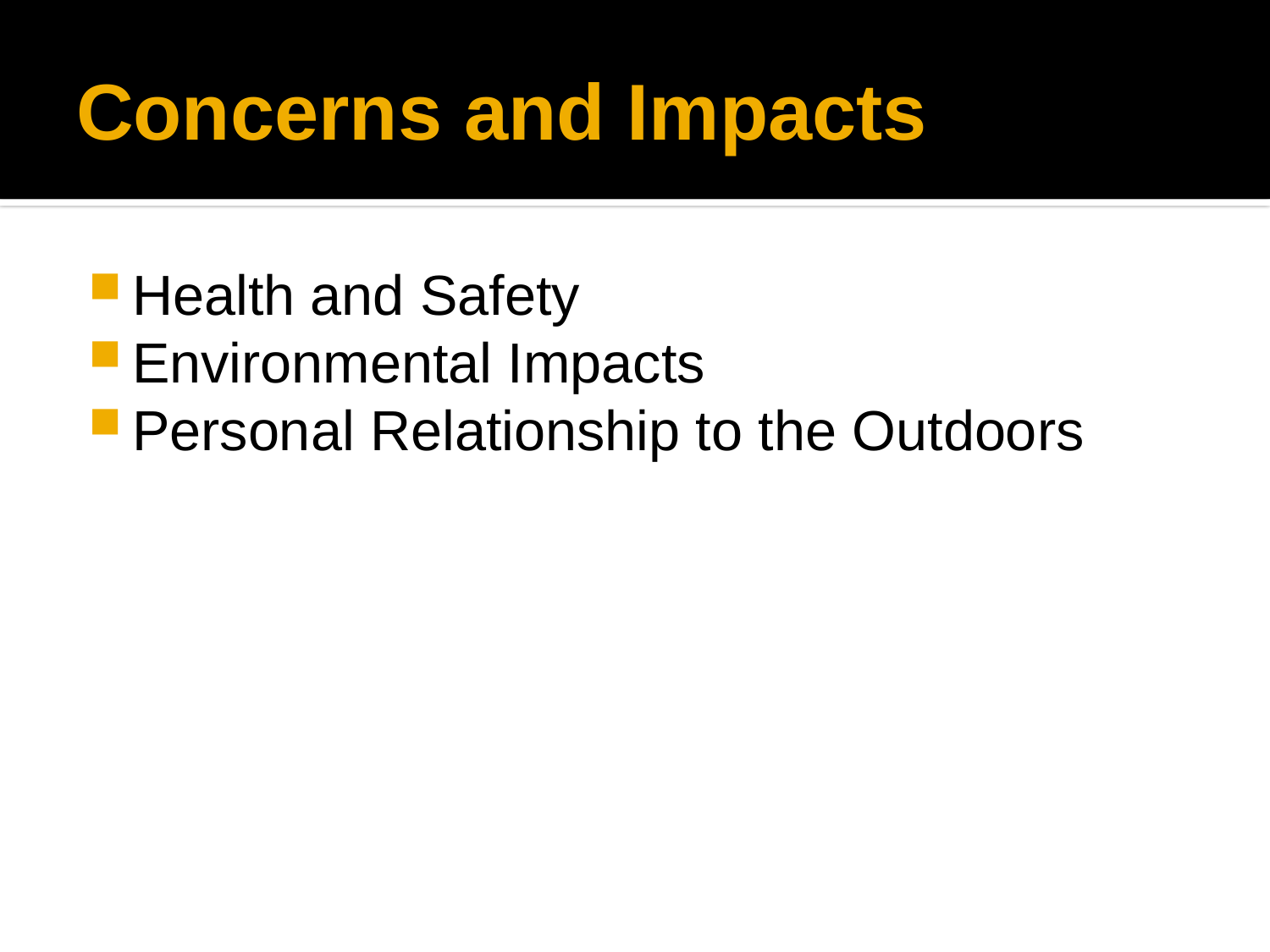

# Concerns and Impacts
Health and Safety
Environmental Impacts
Personal Relationship to the Outdoors